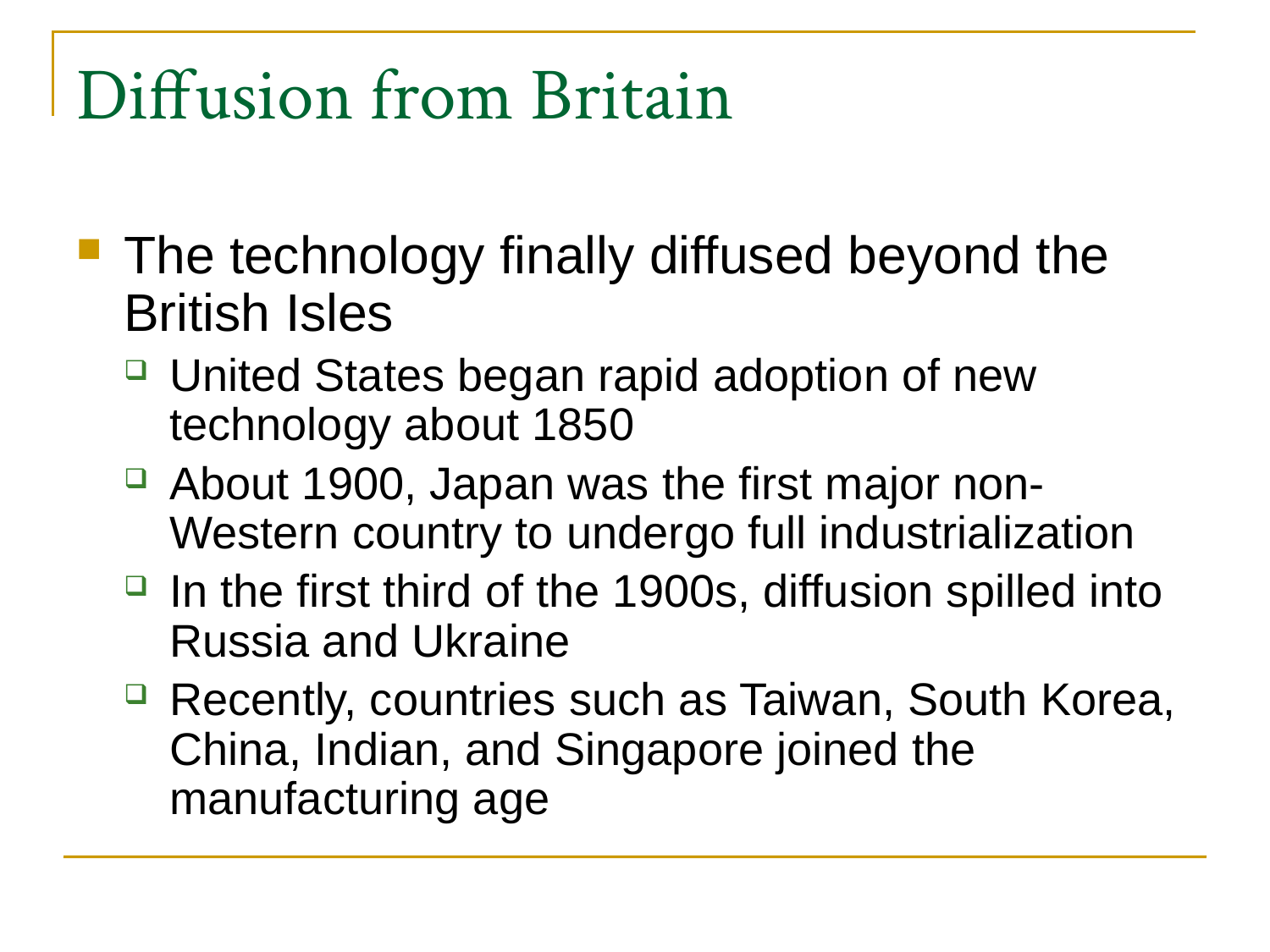

# Diffusion from Britain
The technology finally diffused beyond the British Isles
United States began rapid adoption of new technology about 1850
About 1900, Japan was the first major non-Western country to undergo full industrialization
In the first third of the 1900s, diffusion spilled into Russia and Ukraine
Recently, countries such as Taiwan, South Korea, China, Indian, and Singapore joined the manufacturing age